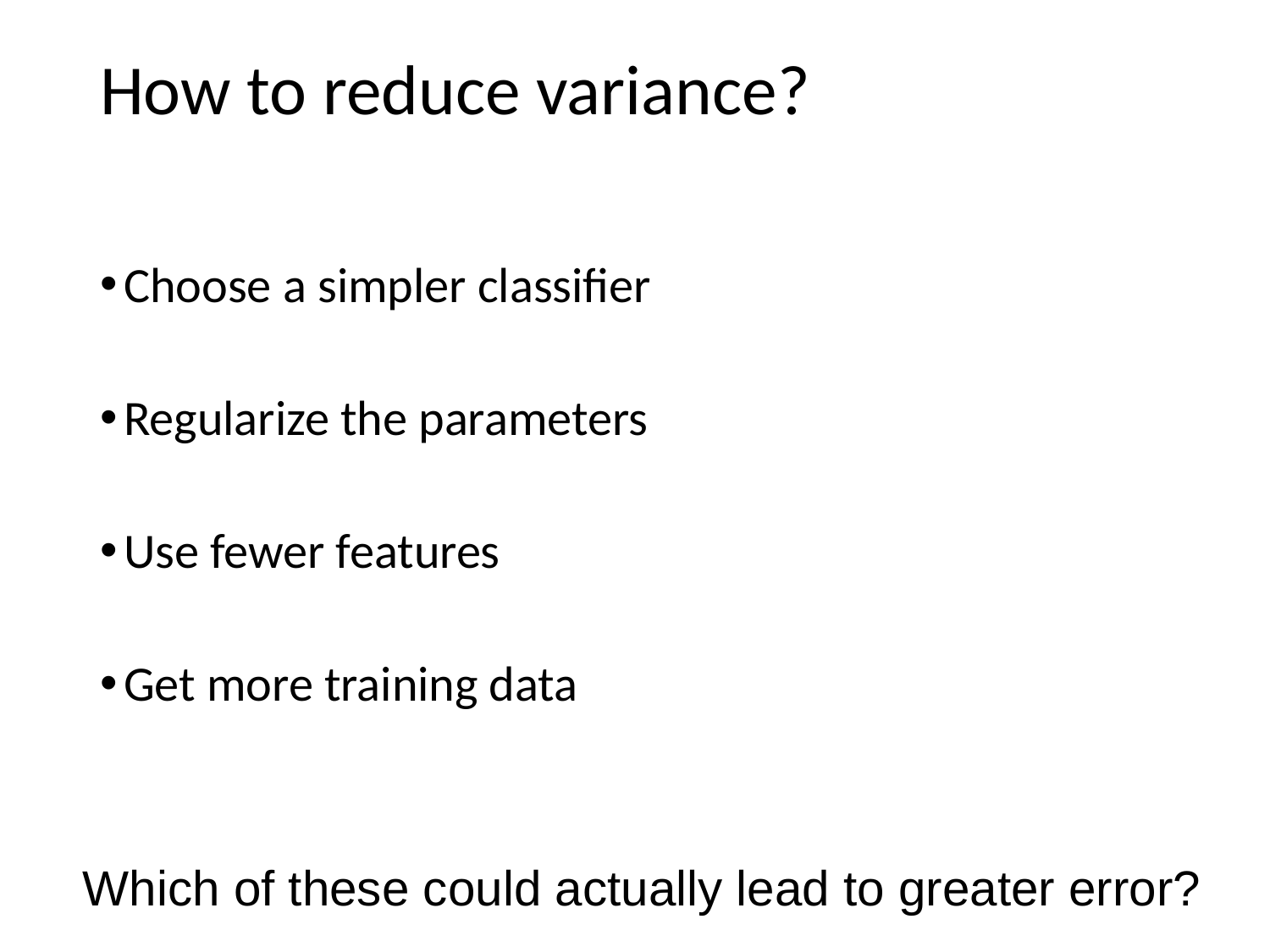

# How to reduce variance?
Choose a simpler classifier

Regularize the parameters

Use fewer features

Get more training data
Which of these could actually lead to greater error?